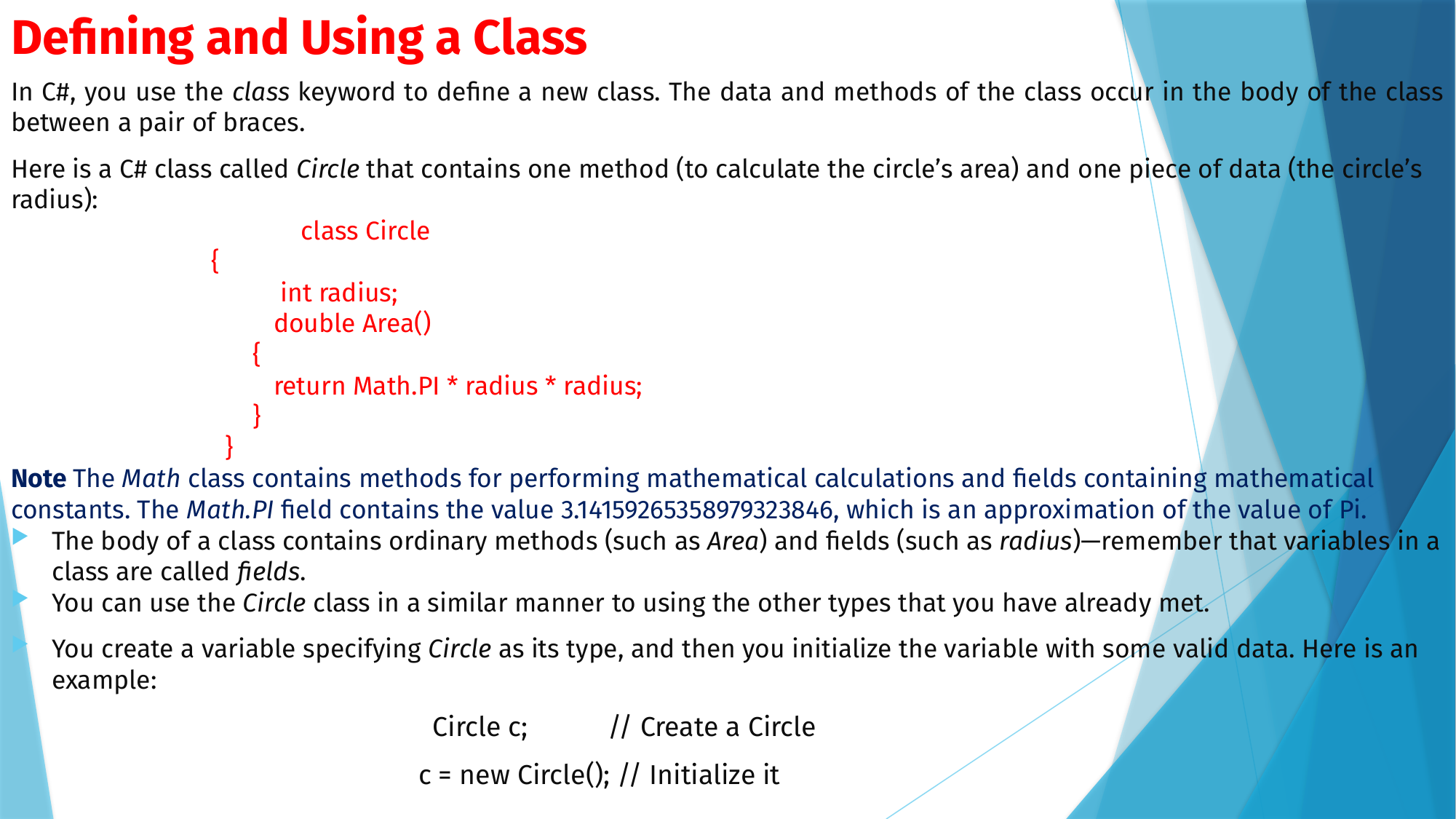

# Defining and Using a Class
In C#, you use the class keyword to define a new class. The data and methods of the class occur in the body of the class between a pair of braces.
Here is a C# class called Circle that contains one method (to calculate the circle’s area) and one piece of data (the circle’s radius):
                                          class Circle
                             {
                                       int radius;
                                      double Area()
                                   {
                                      return Math.PI * radius * radius;
                                   }
                               }
Note The Math class contains methods for performing mathematical calculations and fields containing mathematical constants. The Math.PI field contains the value 3.14159265358979323846, which is an approximation of the value of Pi.
The body of a class contains ordinary methods (such as Area) and fields (such as radius)—remember that variables in a class are called fields.
You can use the Circle class in a similar manner to using the other types that you have already met.
You create a variable specifying Circle as its type, and then you initialize the variable with some valid data. Here is an example:
                                                          Circle c;           // Create a Circle
                                                        c = new Circle(); // Initialize it